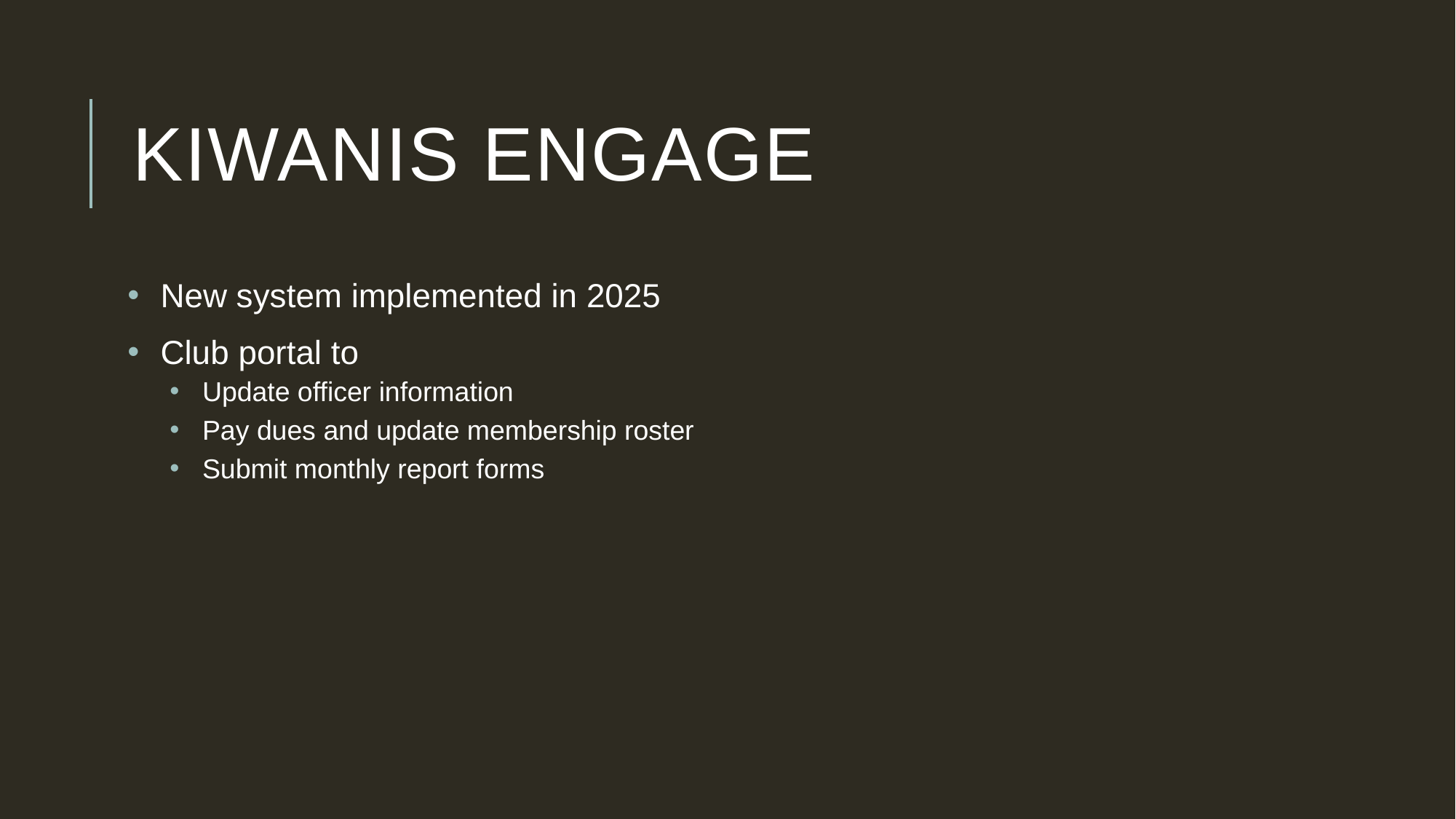

# Kiwanis Engage
New system implemented in 2025
Club portal to
Update officer information
Pay dues and update membership roster
Submit monthly report forms